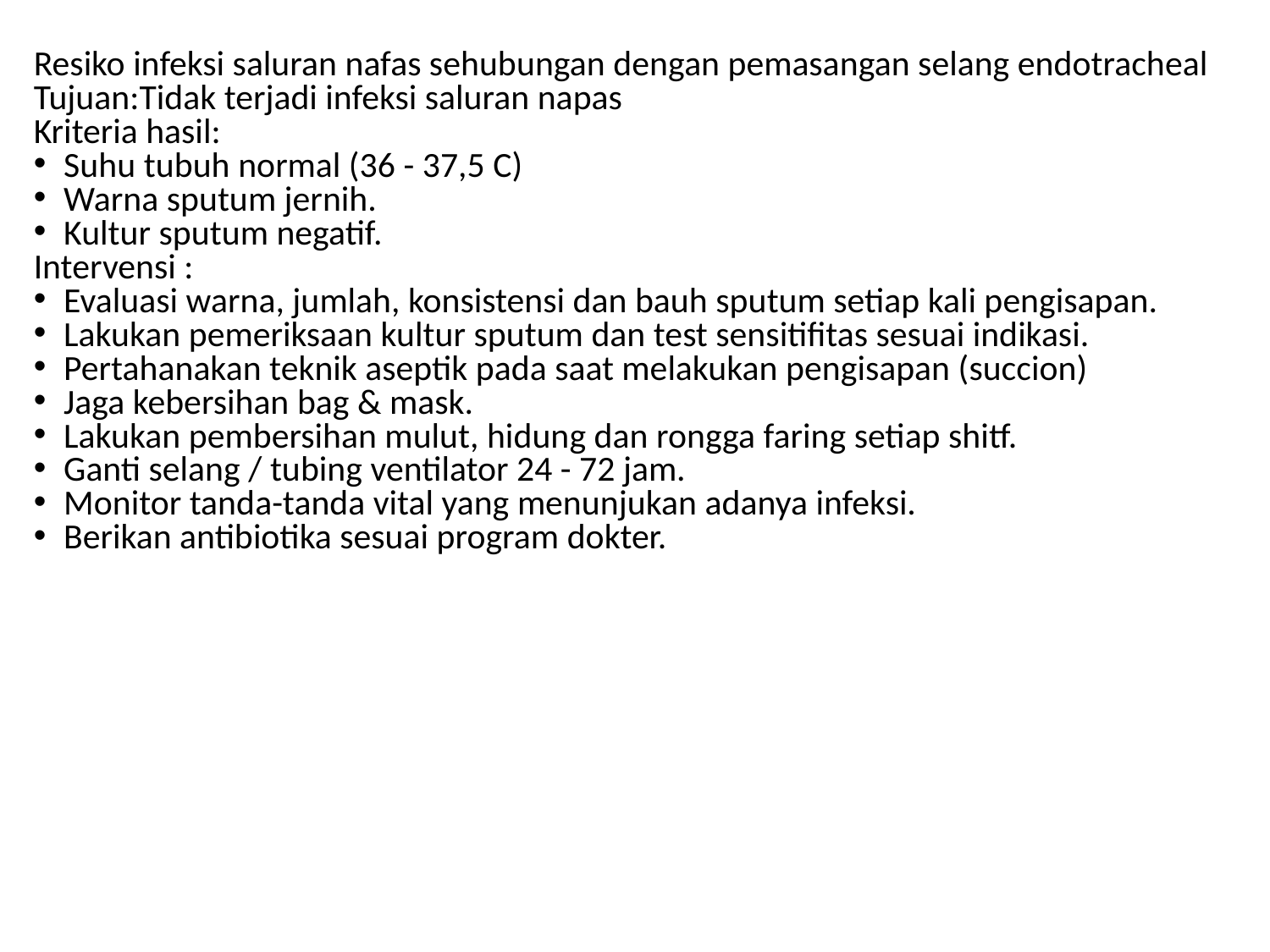

Resiko infeksi saluran nafas sehubungan dengan pemasangan selang endotracheal
Tujuan:Tidak terjadi infeksi saluran napas
Kriteria hasil:
Suhu tubuh normal (36 - 37,5 C)
Warna sputum jernih.
Kultur sputum negatif.
Intervensi :
Evaluasi warna, jumlah, konsistensi dan bauh sputum setiap kali pengisapan.
Lakukan pemeriksaan kultur sputum dan test sensitifitas sesuai indikasi.
Pertahanakan teknik aseptik pada saat melakukan pengisapan (succion)
Jaga kebersihan bag & mask.
Lakukan pembersihan mulut, hidung dan rongga faring setiap shitf.
Ganti selang / tubing ventilator 24 - 72 jam.
Monitor tanda-tanda vital yang menunjukan adanya infeksi.
Berikan antibiotika sesuai program dokter.